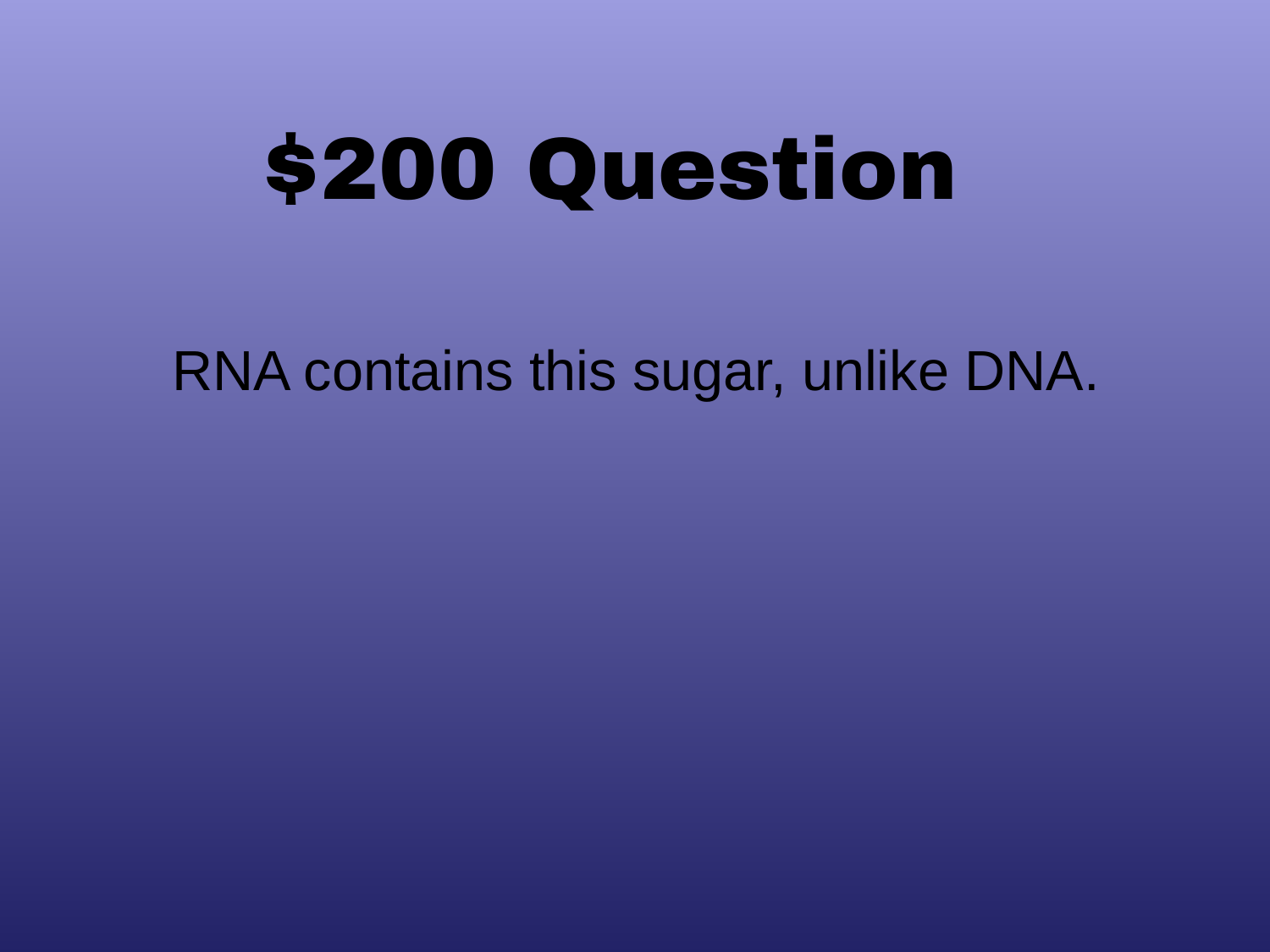

# $200 Question
RNA contains this sugar, unlike DNA.